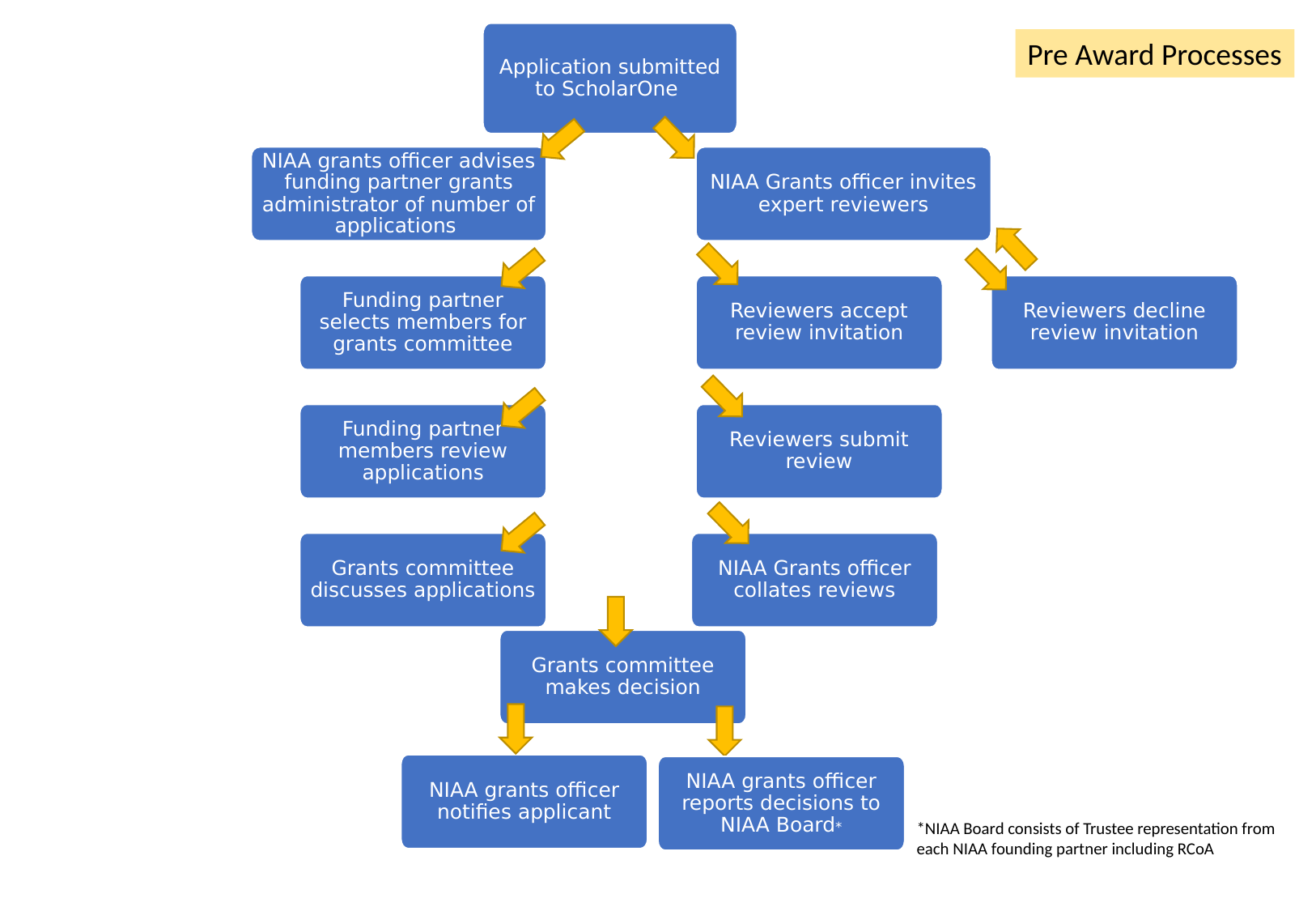

Application submitted to ScholarOne
Pre Award Processes

NIAA grants officer advises funding partner grants administrator of number of applications
NIAA Grants officer invites expert reviewers

Funding partner selects members for grants committee
Reviewers accept review invitation
Reviewers decline review invitation

Funding partner members review applications
Reviewers submit review

Grants committee discusses applications
NIAA Grants officer collates reviews

Grants committee makes decision

NIAA grants officer notifies applicant
NIAA grants officer reports decisions to NIAA Board*
*NIAA Board consists of Trustee representation from each NIAA founding partner including RCoA